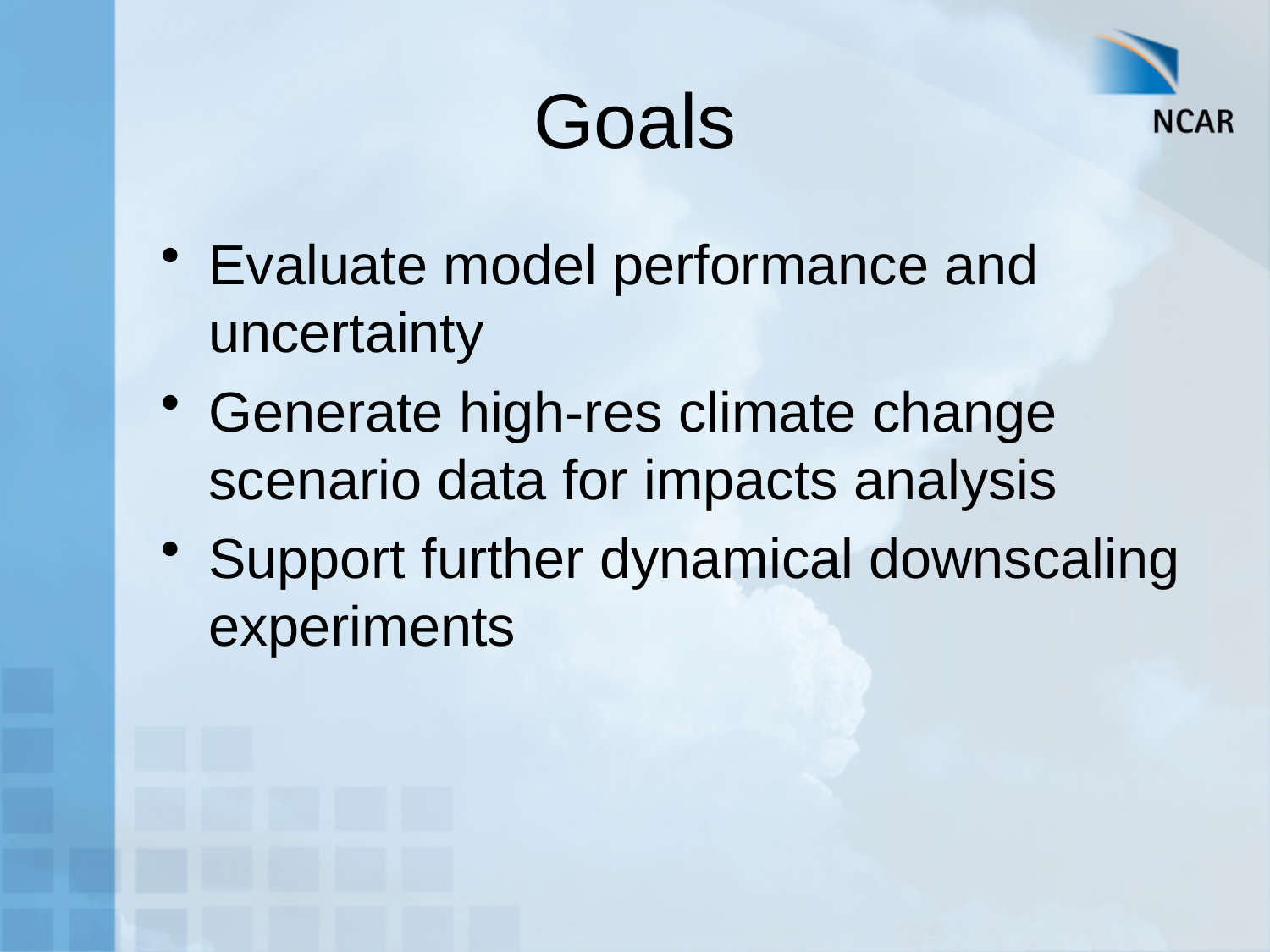

# Goals
Evaluate model performance and uncertainty
Generate high-res climate change scenario data for impacts analysis
Support further dynamical downscaling experiments